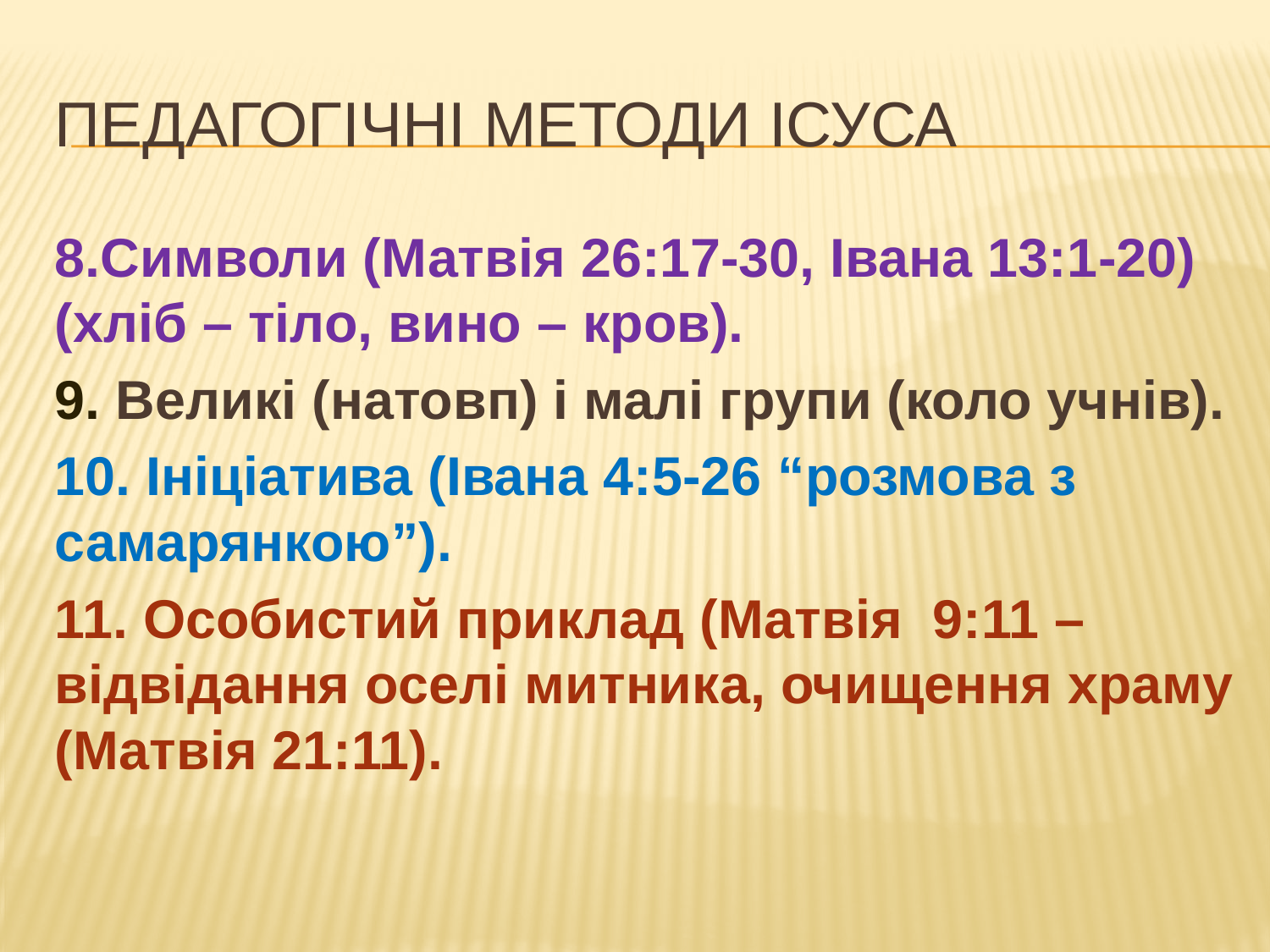

# Педагогічні методи ІСУСА
8.Символи (Матвія 26:17-30, Івана 13:1-20)(хліб – тіло, вино – кров).
9. Великі (натовп) і малі групи (коло учнів).
10. Ініціатива (Івана 4:5-26 “розмова з самарянкою”).
11. Особистий приклад (Матвія  9:11 – відвідання оселі митника, очищення храму (Матвія 21:11).